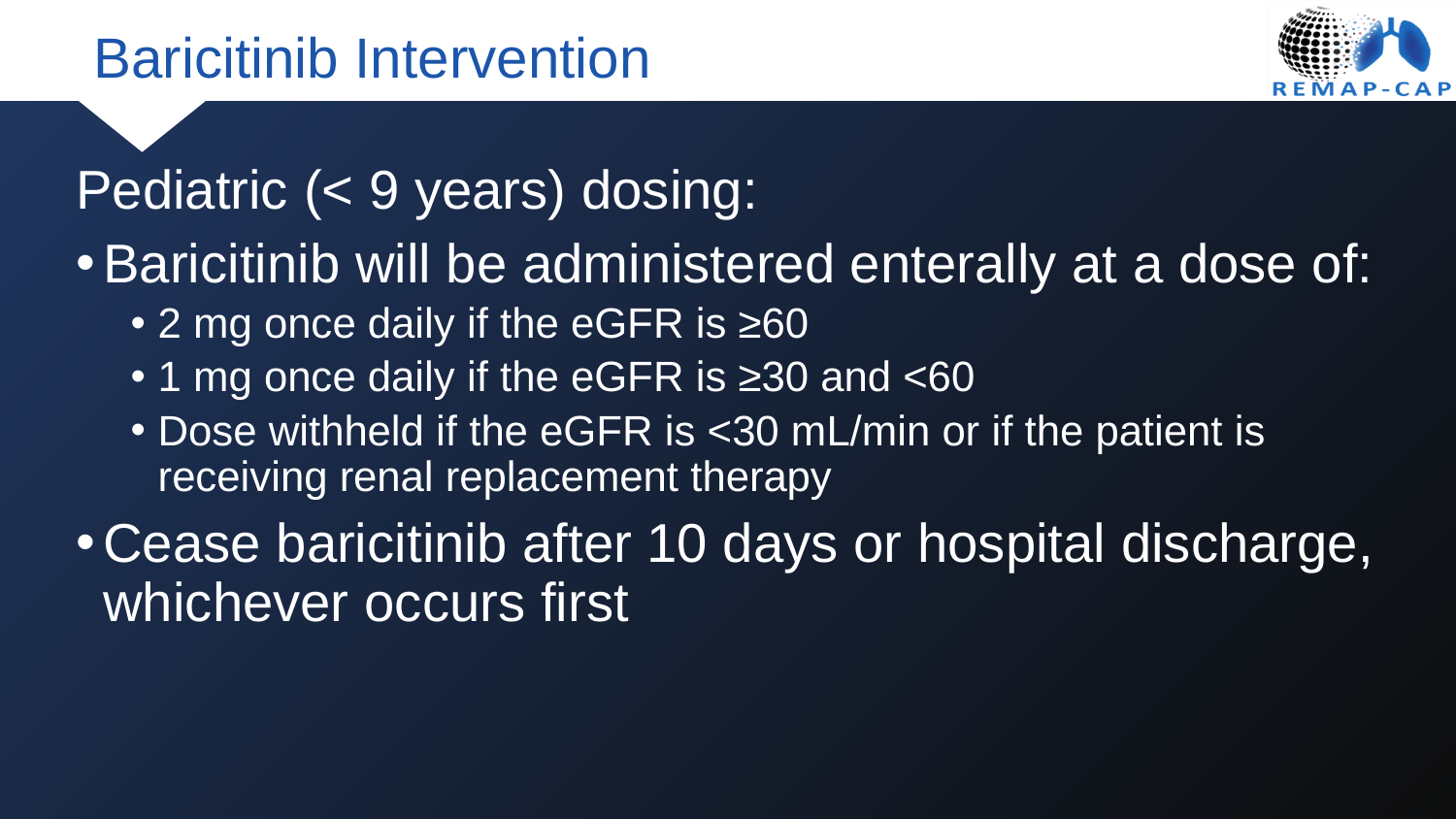

# Baricitinib Intervention
Pediatric (< 9 years) dosing:
Baricitinib will be administered enterally at a dose of:
2 mg once daily if the eGFR is ≥60
1 mg once daily if the eGFR is ≥30 and <60
Dose withheld if the eGFR is <30 mL/min or if the patient is receiving renal replacement therapy
Cease baricitinib after 10 days or hospital discharge, whichever occurs first